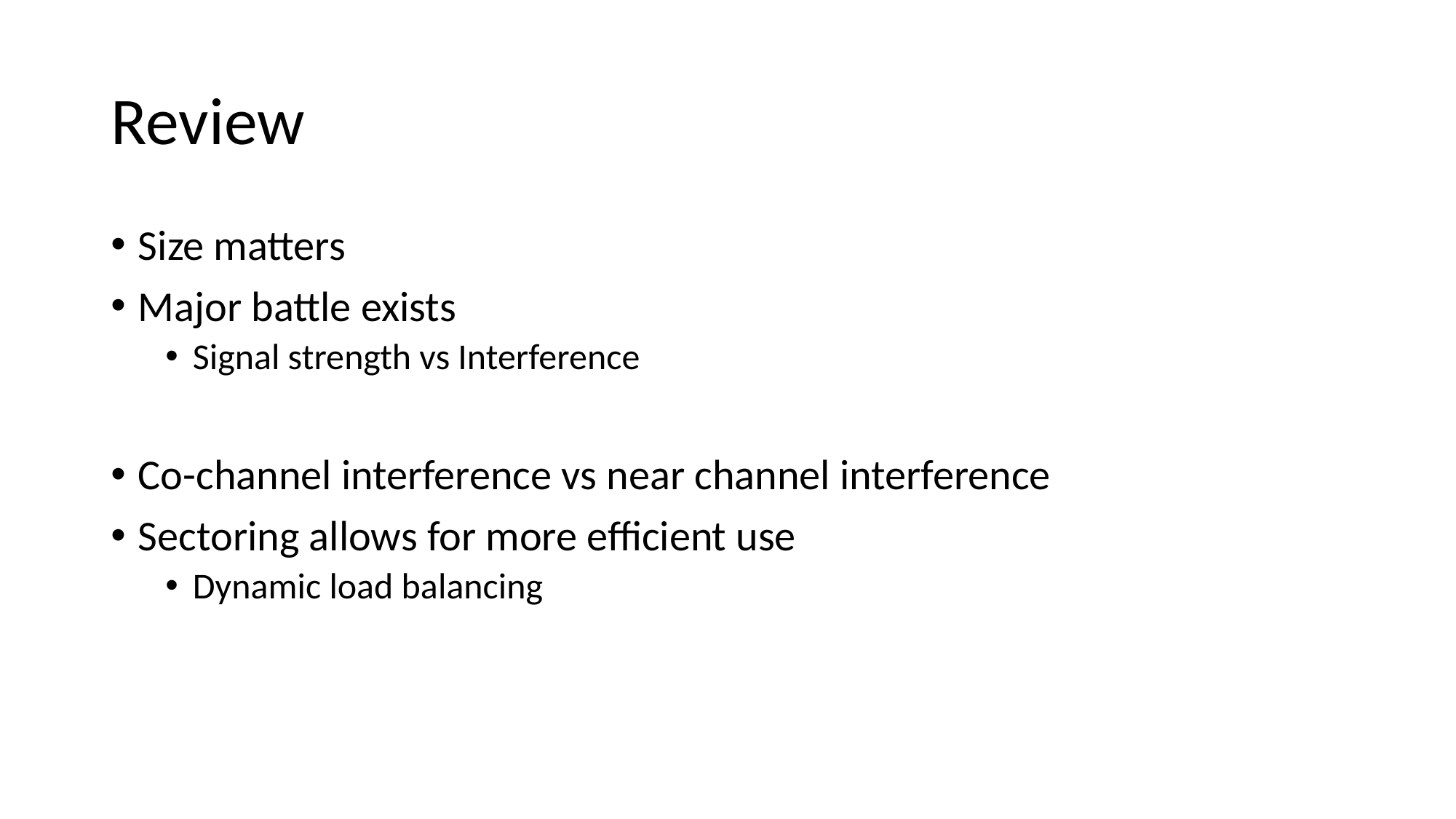

# Review
Size matters
Major battle exists
Signal strength vs Interference

Co-channel interference vs near channel interference
Sectoring allows for more efficient use
Dynamic load balancing